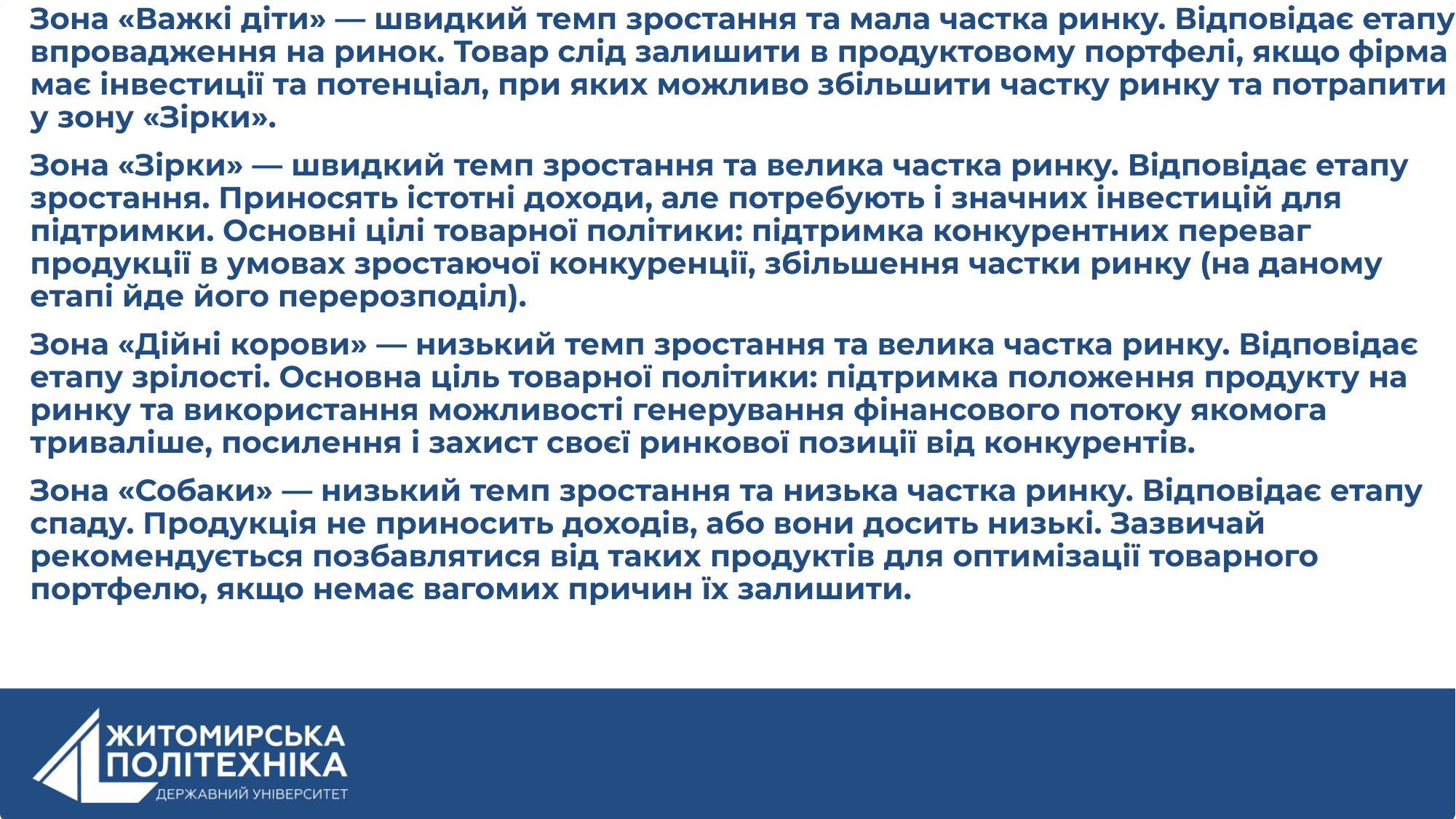

Зона «Важкі діти» — швидкий темп зростання та мала частка ринку. Відповідає етапу впровадження на ринок. Товар слід залишити в продуктовому портфелі, якщо фірма має інвестиції та потенціал, при яких можливо збільшити частку ринку та потрапити у зону «Зірки».
Зона «Зірки» — швидкий темп зростання та велика частка ринку. Відповідає етапу зростання. Приносять істотні доходи, але потребують і значних інвестицій для підтримки. Основні цілі товарної політики: підтримка конкурентних переваг продукції в умовах зростаючої конкуренції, збільшення частки ринку (на даному етапі йде його перерозподіл).
Зона «Дійні корови» — низький темп зростання та велика частка ринку. Відповідає етапу зрілості. Основна ціль товарної політики: підтримка положення продукту на ринку та використання можливості генерування фінансового потоку якомога триваліше, посилення і захист своєї ринкової позиції від конкурентів.
Зона «Собаки» — низький темп зростання та низька частка ринку. Відповідає етапу спаду. Продукція не приносить доходів, або вони досить низькі. Зазвичай рекомендується позбавлятися від таких продуктів для оптимізації товарного портфелю, якщо немає вагомих причин їх залишити.